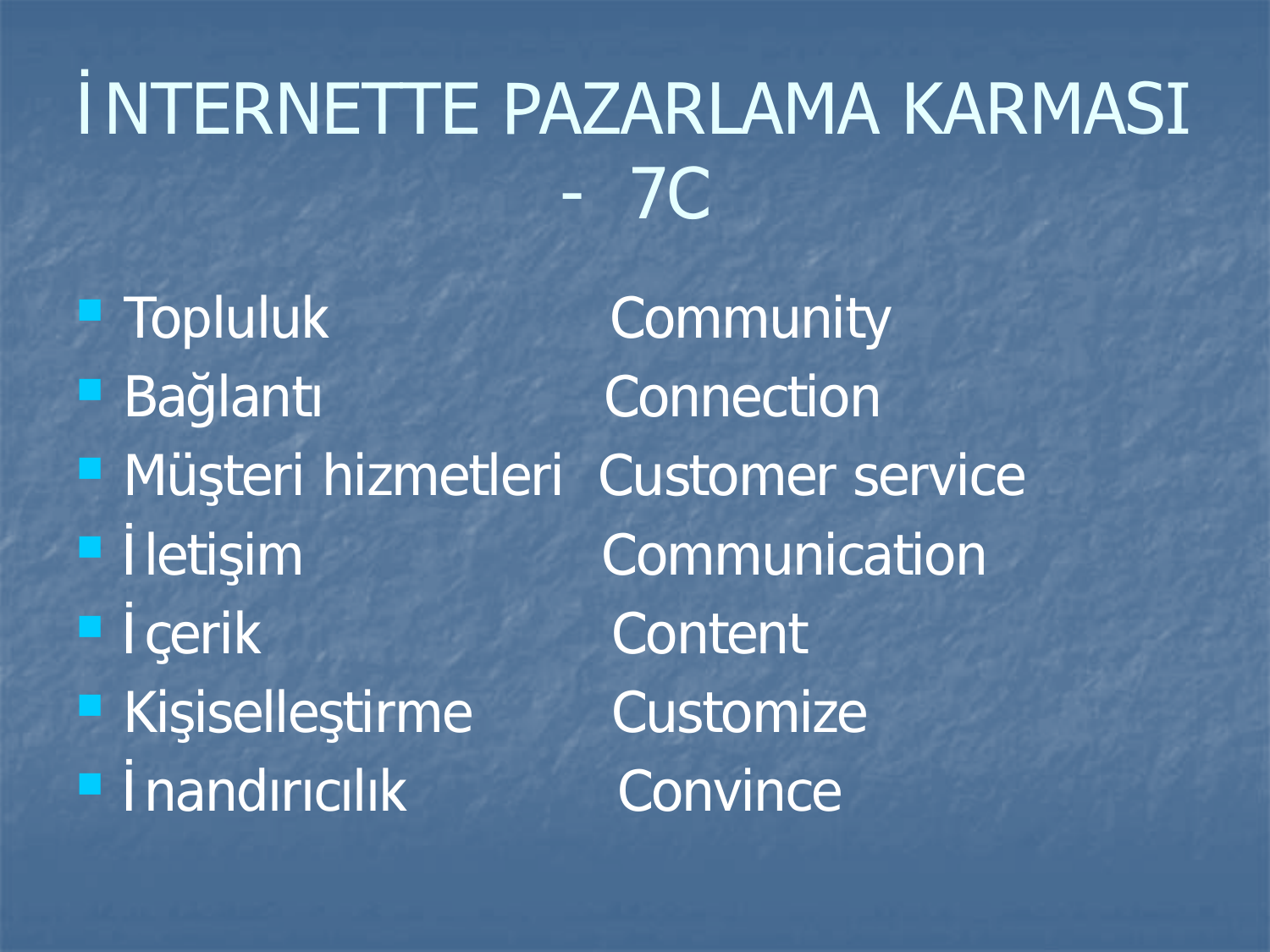

# İNTERNETTE PAZARLAMA KARMASI -  7C
Topluluk                Community
Bağlantı                Connection
Müşteri hizmetleri  Customer service
İletişim                 Communication
İçerik                    Content
Kişiselleştirme        Customize
İnandırıcılık            Convince